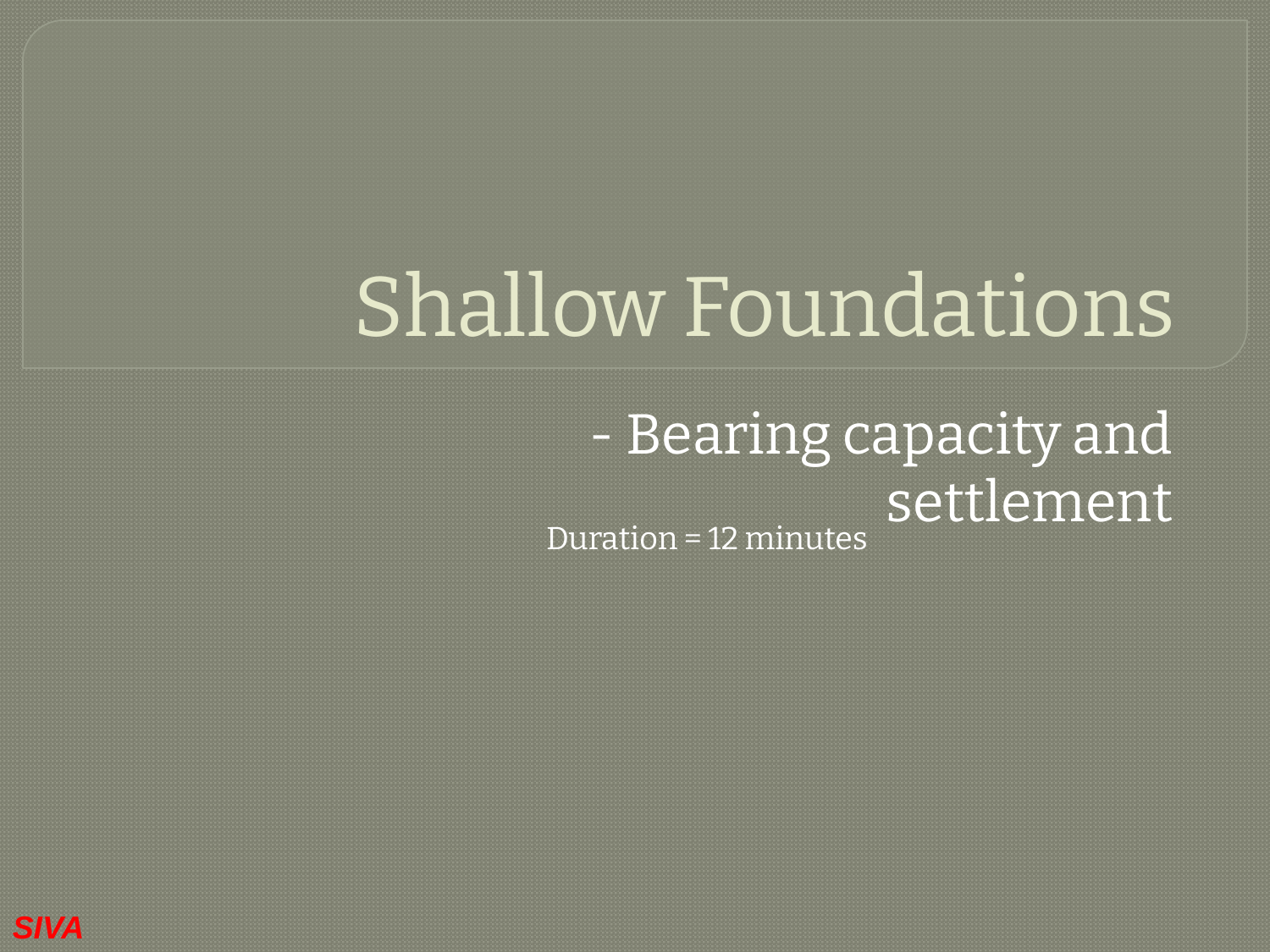

# Shallow Foundations
- Bearing capacity and settlement
Duration = 12 minutes